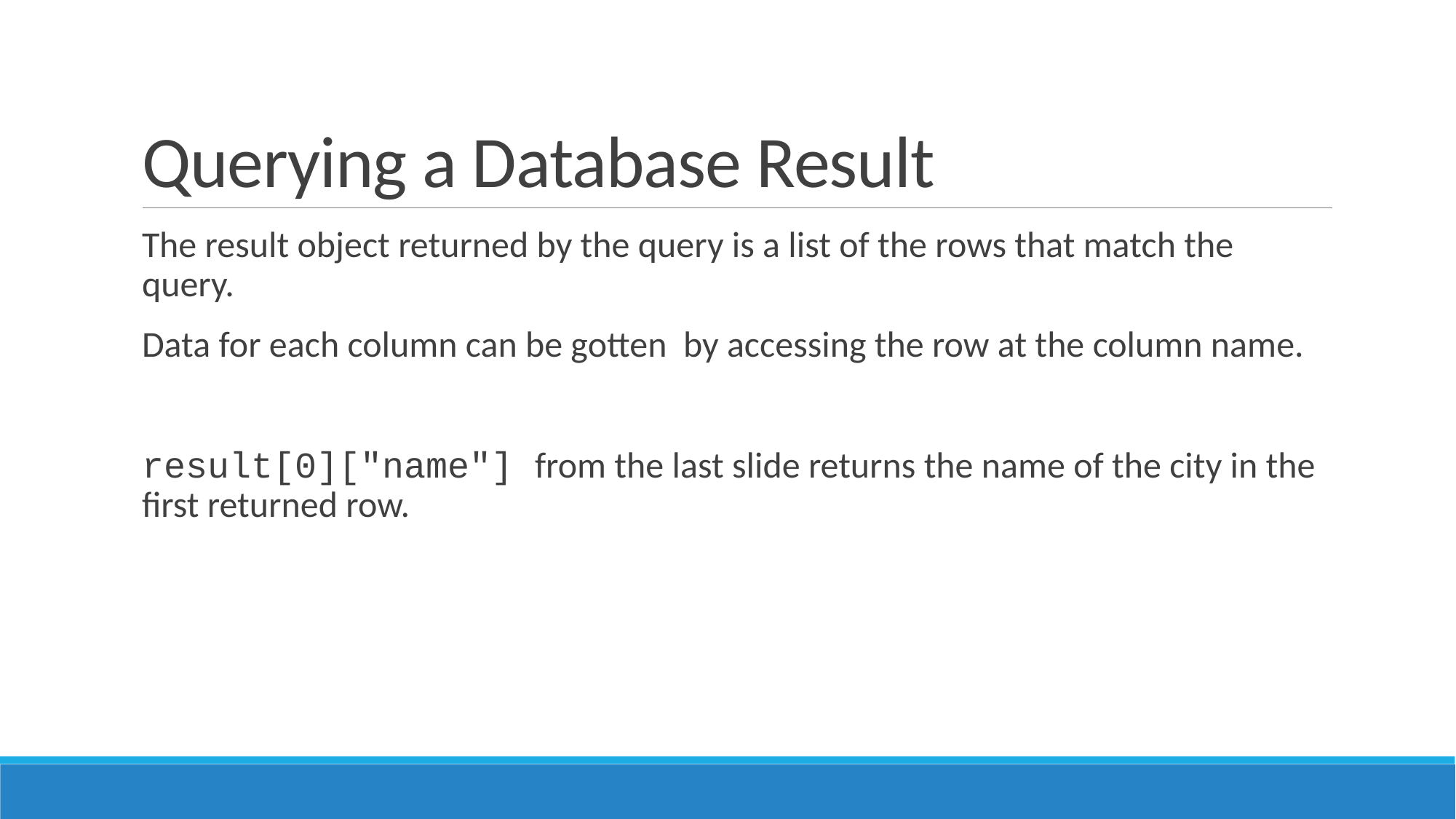

# Querying a Database Result
The result object returned by the query is a list of the rows that match the query.
Data for each column can be gotten  by accessing the row at the column name.

result[0]["name"] from the last slide returns the name of the city in the first returned row.